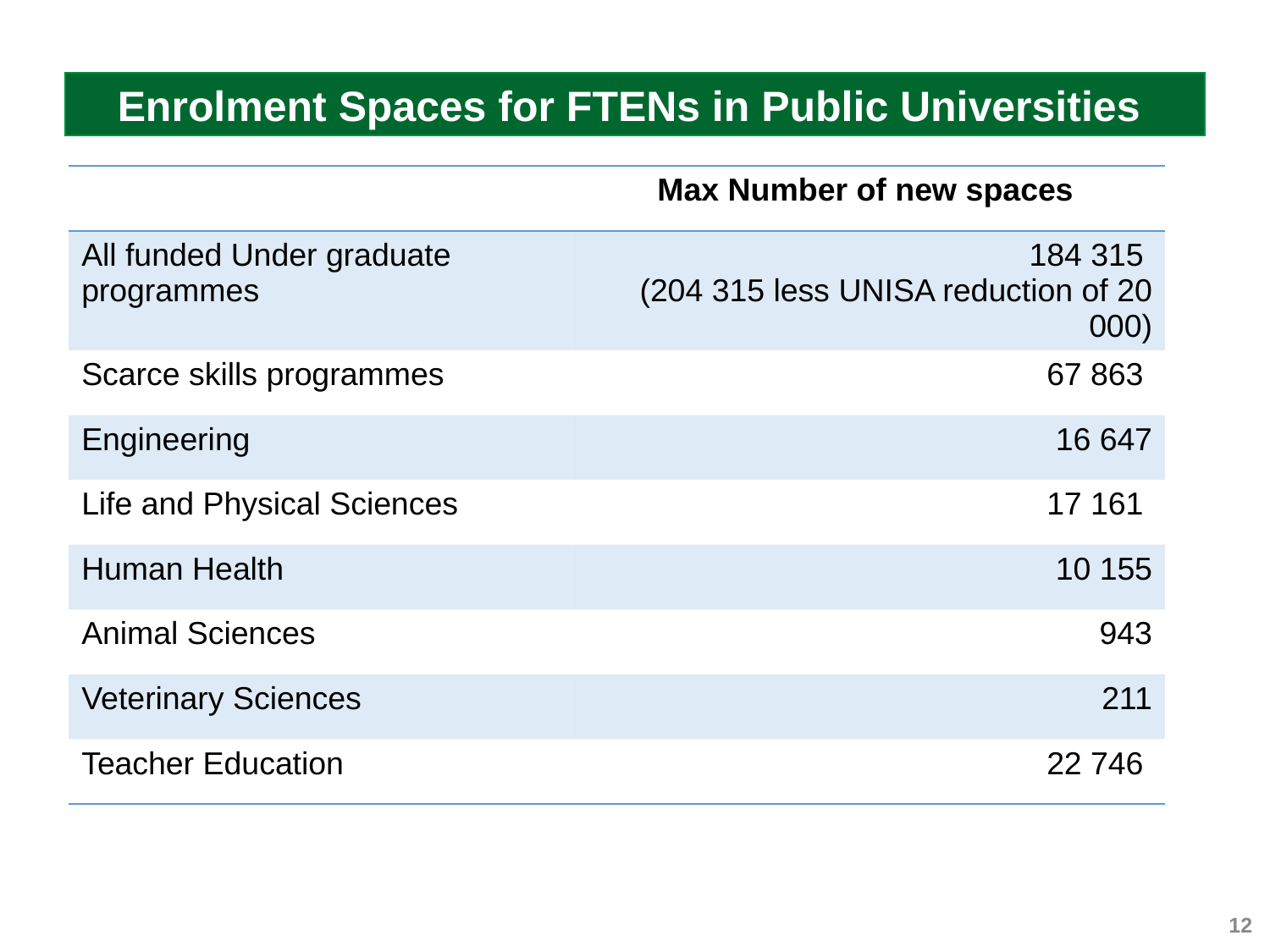

Enrolment Spaces for FTENs in Public Universities

| Public University | Max Number of new spaces |
| --- | --- |
| All funded Under graduate programmes | 184 315 (204 315 less UNISA reduction of 20 000) |
| Scarce skills programmes | 67 863 |
| Engineering | 16 647 |
| Life and Physical Sciences | 17 161 |
| Human Health | 10 155 |
| Animal Sciences | 943 |
| Veterinary Sciences | 211 |
| Teacher Education | 22 746 |
12